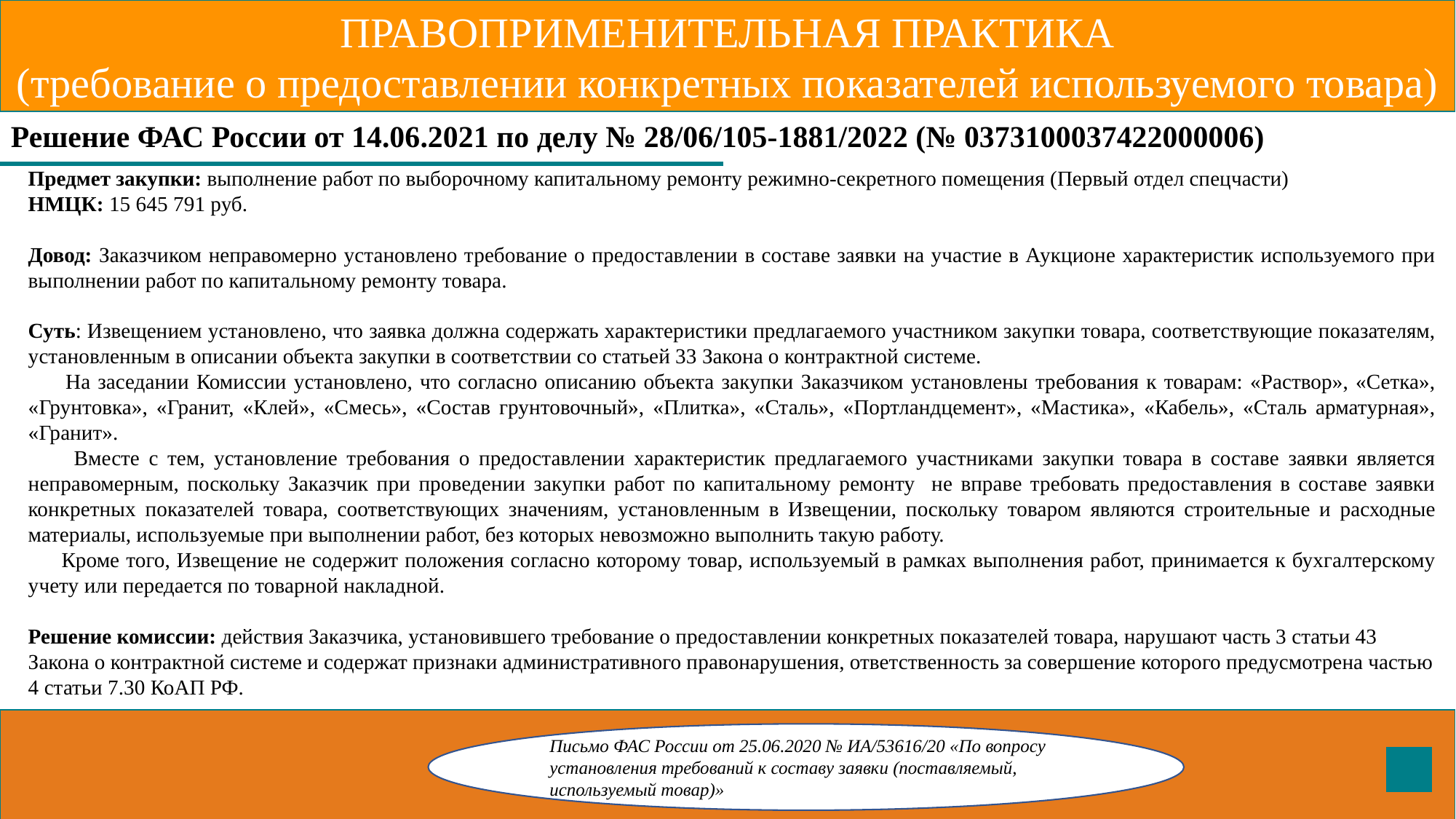

ПРАВОПРИМЕНИТЕЛЬНАЯ ПРАКТИКА
(требование о предоставлении конкретных показателей используемого товара)
Решение ФАС России от 14.06.2021 по делу № 28/06/105-1881/2022 (№ 0373100037422000006)
Предмет закупки: выполнение работ по выборочному капитальному ремонту режимно-секретного помещения (Первый отдел спецчасти)
НМЦК: 15 645 791 руб.

Довод: Заказчиком неправомерно установлено требование о предоставлении в составе заявки на участие в Аукционе характеристик используемого при выполнении работ по капитальному ремонту товара.

Суть: Извещением установлено, что заявка должна содержать характеристики предлагаемого участником закупки товара, соответствующие показателям, установленным в описании объекта закупки в соответствии со статьей 33 Закона о контрактной системе.
     На заседании Комиссии установлено, что согласно описанию объекта закупки Заказчиком установлены требования к товарам: «Раствор», «Сетка», «Грунтовка», «Гранит, «Клей», «Смесь», «Состав грунтовочный», «Плитка», «Сталь», «Портландцемент», «Мастика», «Кабель», «Сталь арматурная», «Гранит».
     Вместе с тем, установление требования о предоставлении характеристик предлагаемого участниками закупки товара в составе заявки является неправомерным, поскольку Заказчик при проведении закупки работ по капитальному ремонту  не вправе требовать предоставления в составе заявки конкретных показателей товара, соответствующих значениям, установленным в Извещении, поскольку товаром являются строительные и расходные материалы, используемые при выполнении работ, без которых невозможно выполнить такую работу.
     Кроме того, Извещение не содержит положения согласно которому товар, используемый в рамках выполнения работ, принимается к бухгалтерскому учету или передается по товарной накладной.

Решение комиссии: действия Заказчика, установившего требование о предоставлении конкретных показателей товара, нарушают часть 3 статьи 43 Закона о контрактной системе и содержат признаки административного правонарушения, ответственность за совершение которого предусмотрена частью 4 статьи 7.30 КоАП РФ.

Письмо ФАС России от 25.06.2020 № ИА/53616/20 «По вопросу установления требований к составу заявки (поставляемый, используемый товар)»